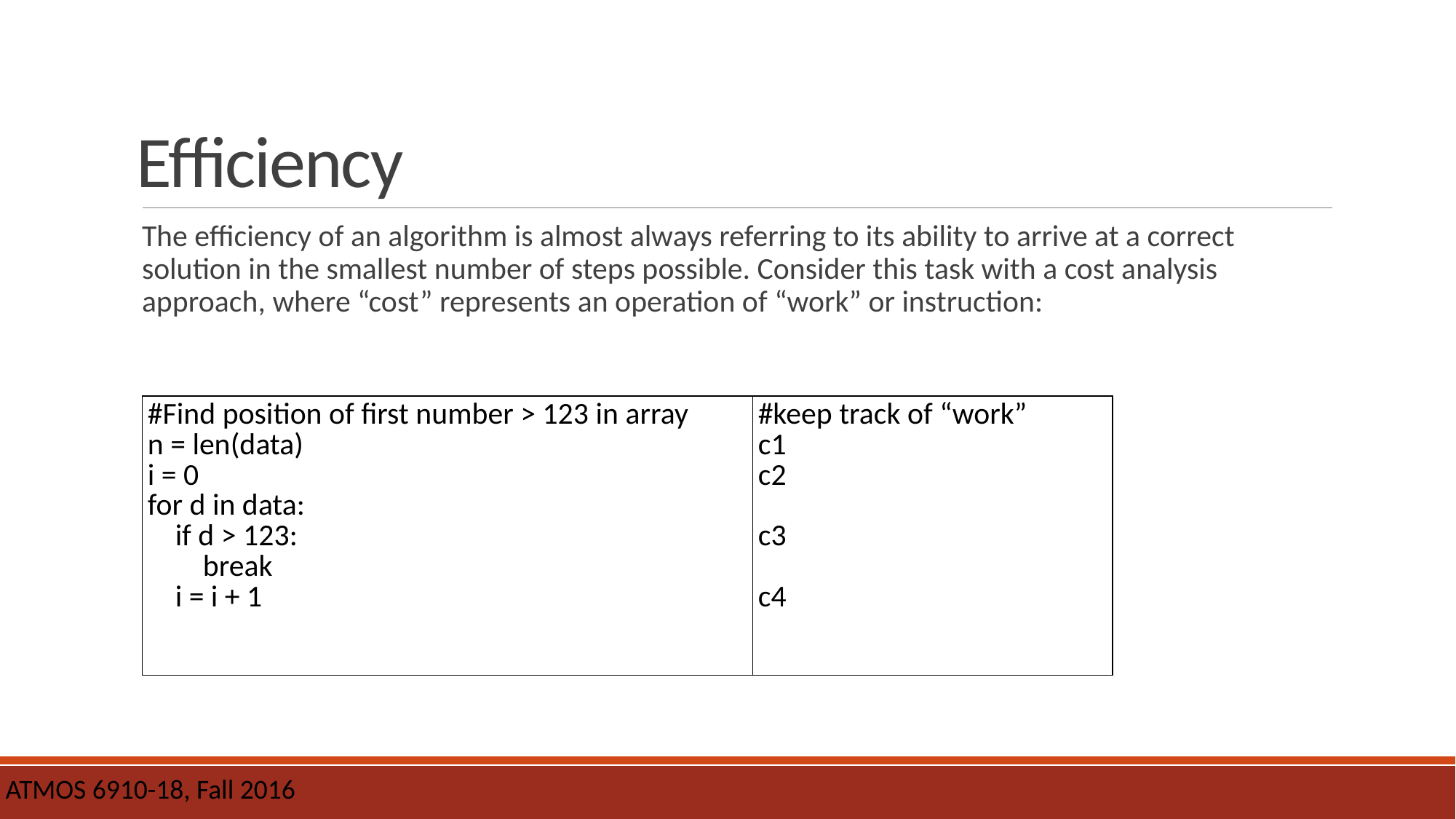

# Efficiency
The efficiency of an algorithm is almost always referring to its ability to arrive at a correct solution in the smallest number of steps possible. Consider this task with a cost analysis approach, where “cost” represents an operation of “work” or instruction:
| #Find position of first number > 123 in array n = len(data) i = 0 for d in data: if d > 123: break i = i + 1 | #keep track of “work” c1 c2 c3 c4 |
| --- | --- |